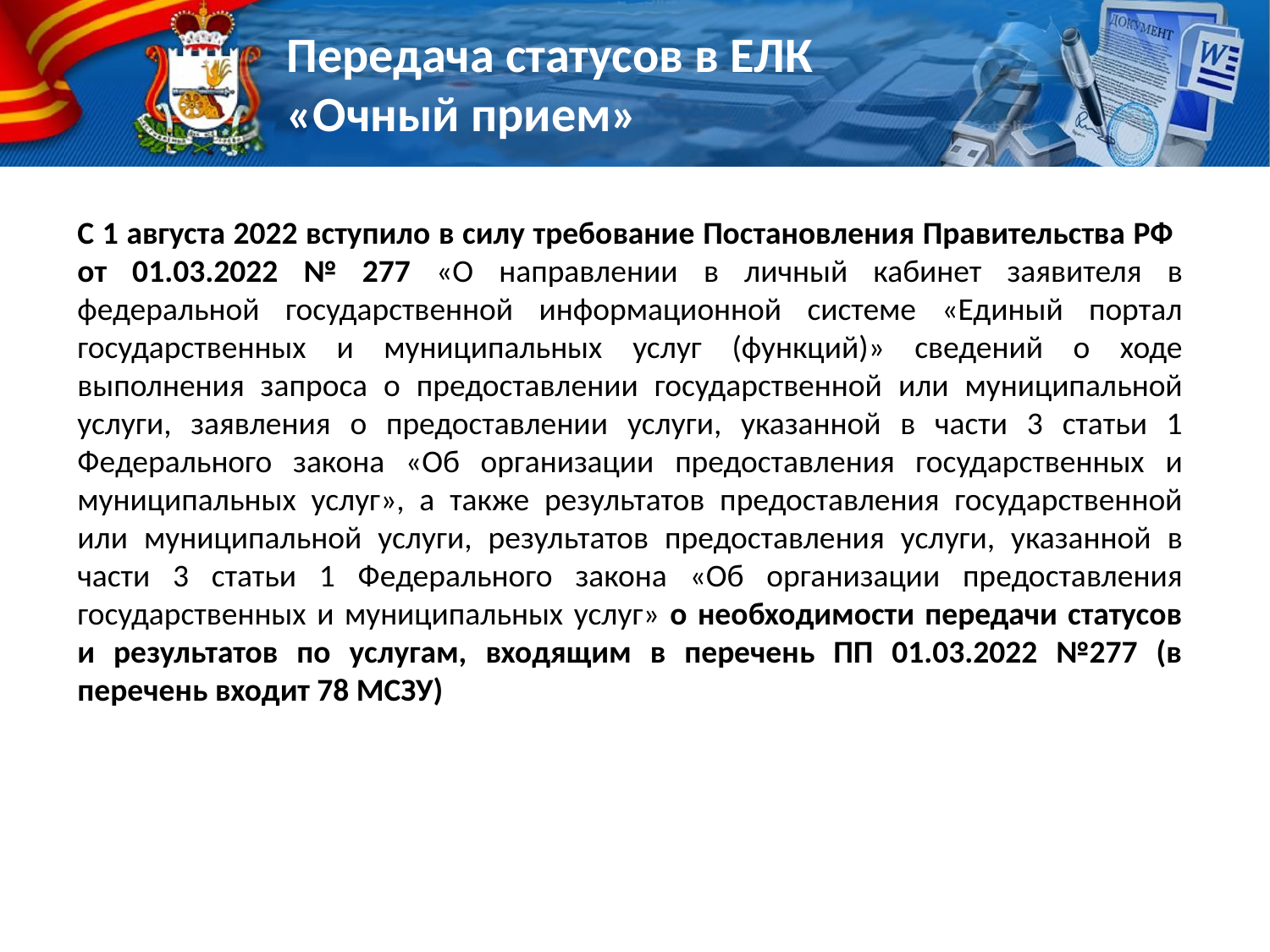

Передача статусов в ЕЛК
«Очный прием»
С 1 августа 2022 вступило в силу требование Постановления Правительства РФ
от 01.03.2022 № 277 «О направлении в личный кабинет заявителя в федеральной государственной информационной системе «Единый портал государственных и муниципальных услуг (функций)» сведений о ходе выполнения запроса о предоставлении государственной или муниципальной услуги, заявления о предоставлении услуги, указанной в части 3 статьи 1 Федерального закона «Об организации предоставления государственных и муниципальных услуг», а также результатов предоставления государственной или муниципальной услуги, результатов предоставления услуги, указанной в части 3 статьи 1 Федерального закона «Об организации предоставления государственных и муниципальных услуг» о необходимости передачи статусов и результатов по услугам, входящим в перечень ПП 01.03.2022 №277 (в перечень входит 78 МСЗУ)